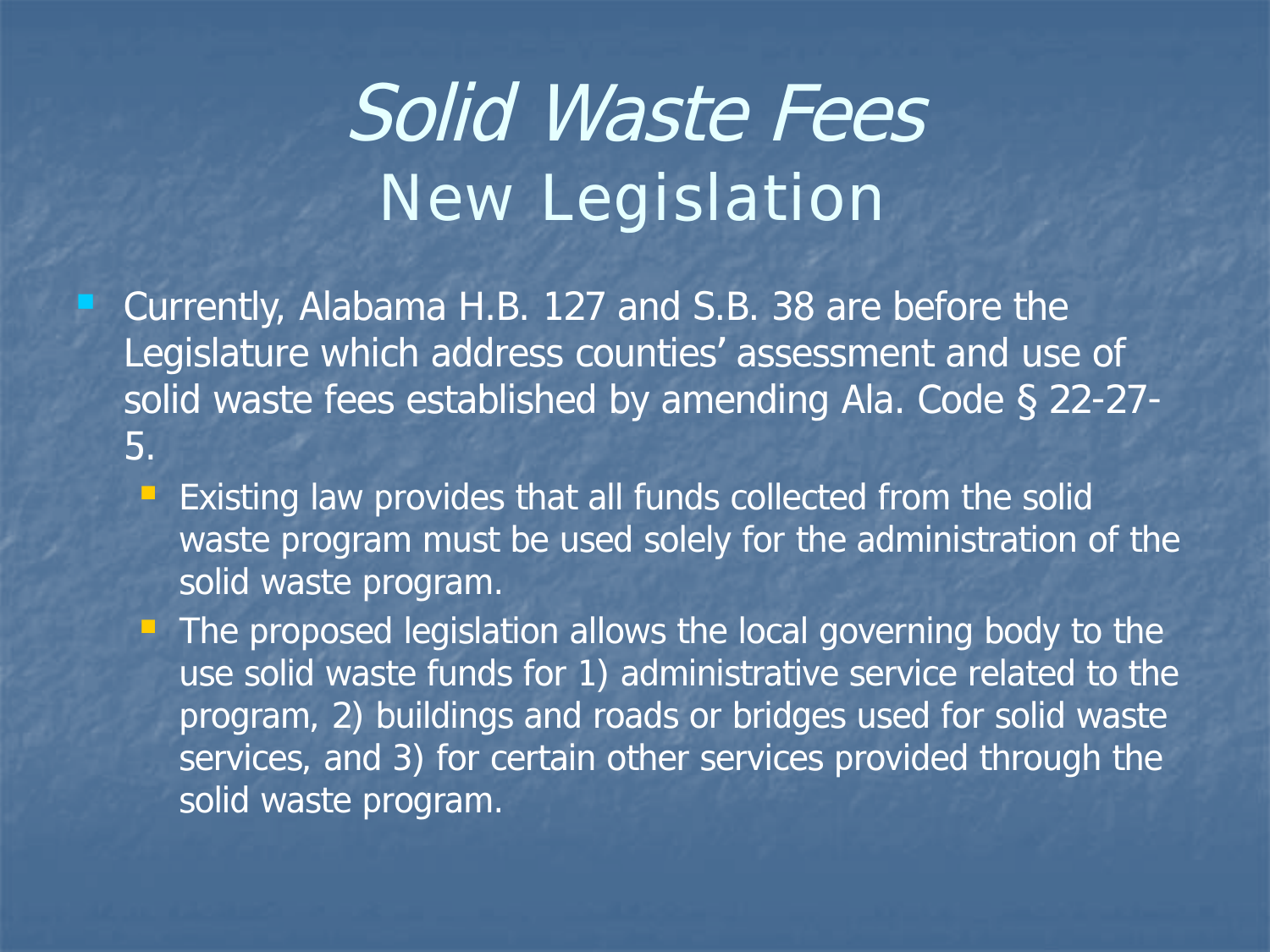

# Solid Waste Fees New Legislation
Currently, Alabama H.B. 127 and S.B. 38 are before the Legislature which address counties’ assessment and use of solid waste fees established by amending Ala. Code § 22-27-5.
Existing law provides that all funds collected from the solid waste program must be used solely for the administration of the solid waste program.
The proposed legislation allows the local governing body to the use solid waste funds for 1) administrative service related to the program, 2) buildings and roads or bridges used for solid waste services, and 3) for certain other services provided through the solid waste program.